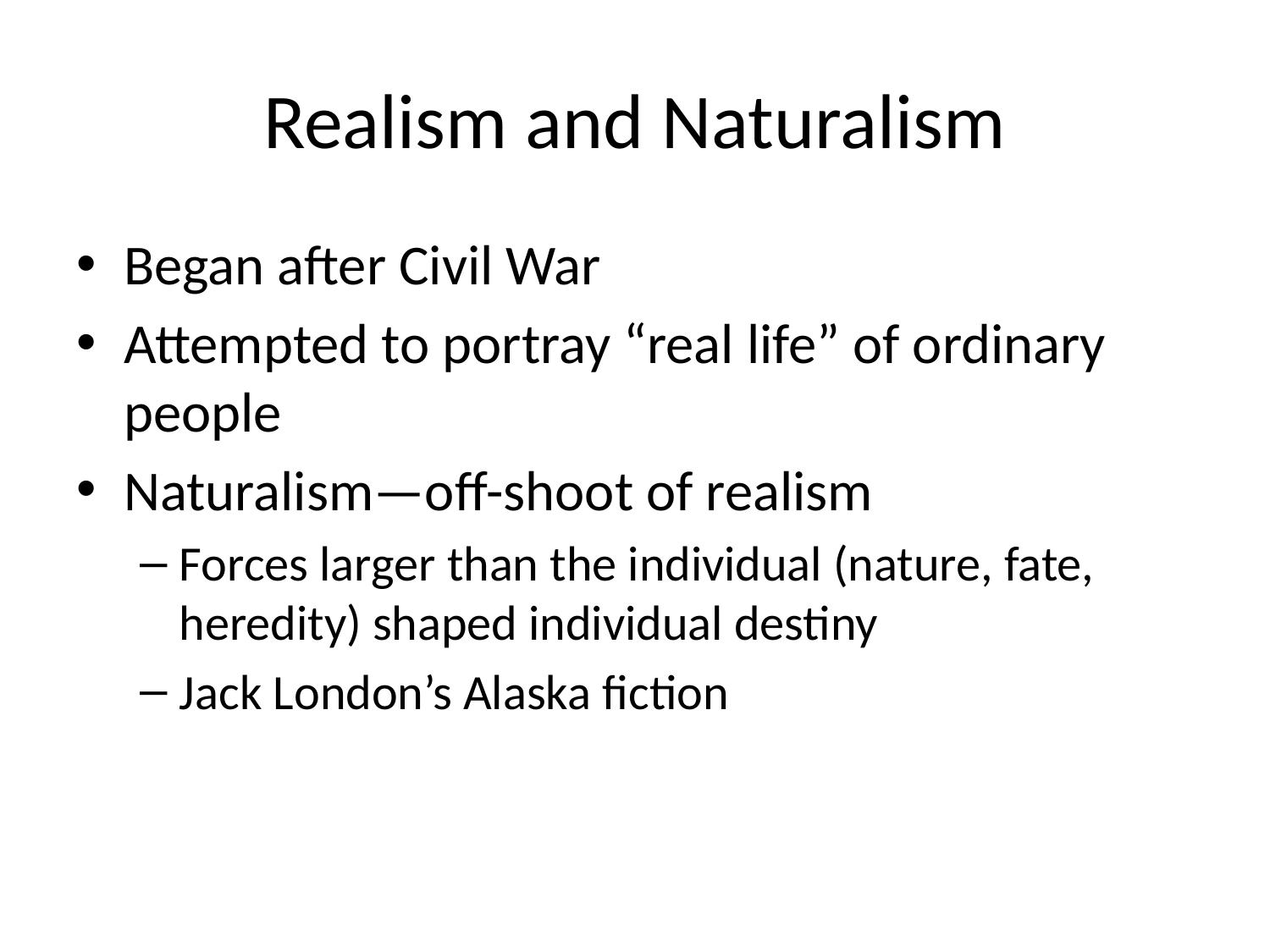

# Realism and Naturalism
Began after Civil War
Attempted to portray “real life” of ordinary people
Naturalism—off-shoot of realism
Forces larger than the individual (nature, fate, heredity) shaped individual destiny
Jack London’s Alaska fiction